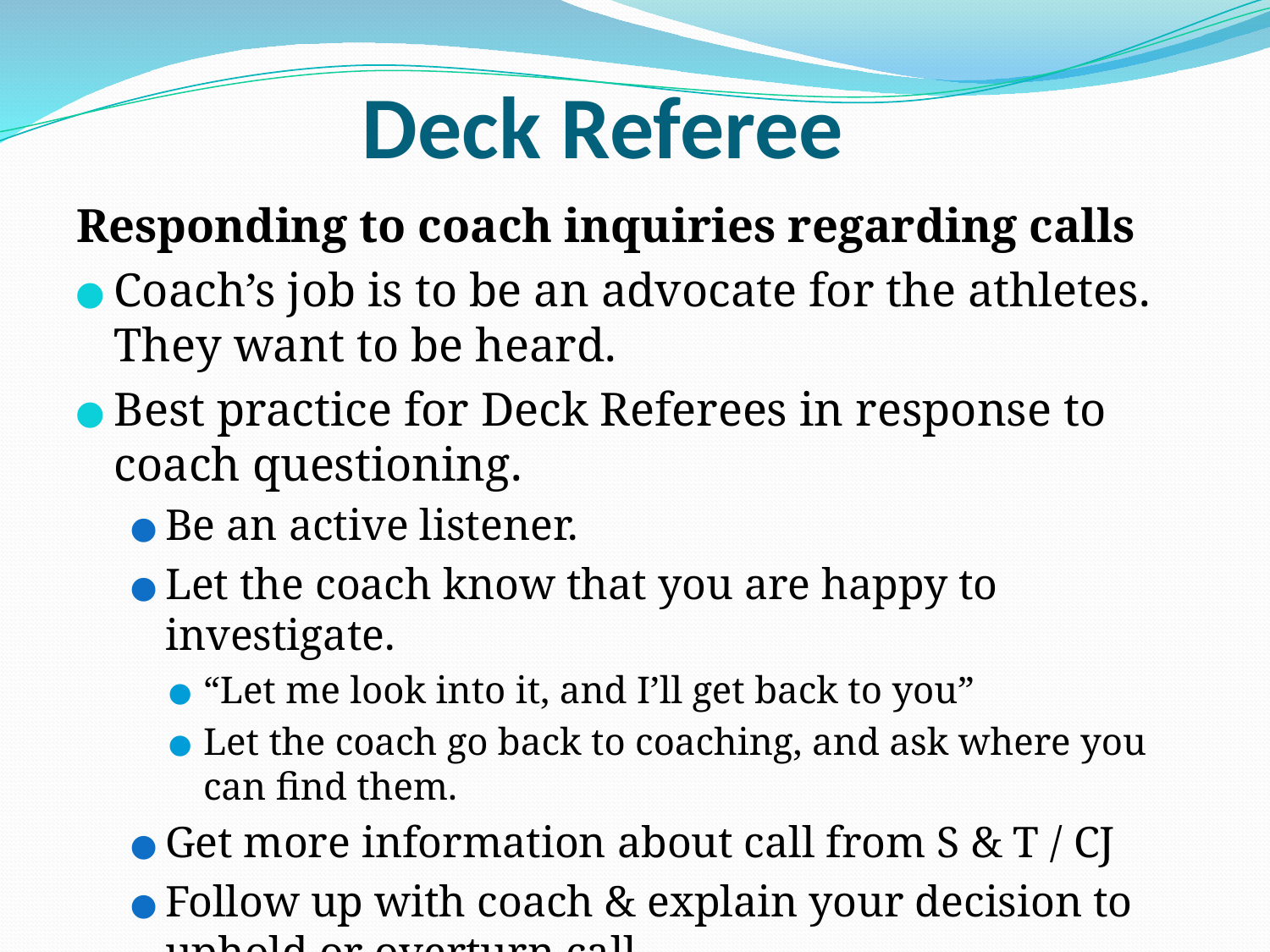

# Deck Referee
Responding to coach inquiries regarding calls
Coach’s job is to be an advocate for the athletes.  They want to be heard.
Best practice for Deck Referees in response to coach questioning.
Be an active listener.
Let the coach know that you are happy to investigate.
“Let me look into it, and I’ll get back to you”
Let the coach go back to coaching, and ask where you can find them.
Get more information about call from S & T / CJ
Follow up with coach & explain your decision to uphold or overturn call.